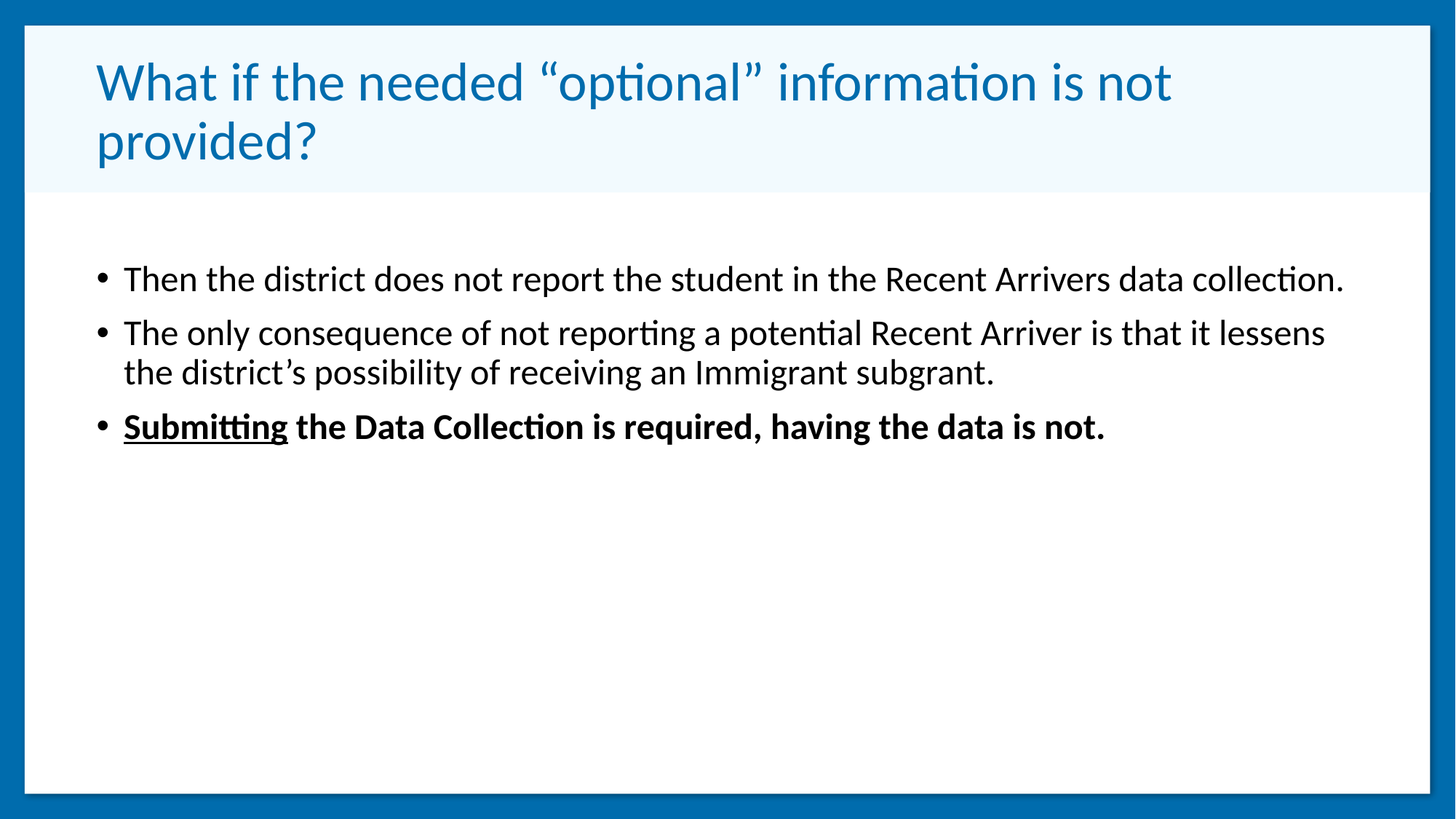

# What if the needed “optional” information is not provided?
Then the district does not report the student in the Recent Arrivers data collection.
The only consequence of not reporting a potential Recent Arriver is that it lessens the district’s possibility of receiving an Immigrant subgrant.
Submitting the Data Collection is required, having the data is not.